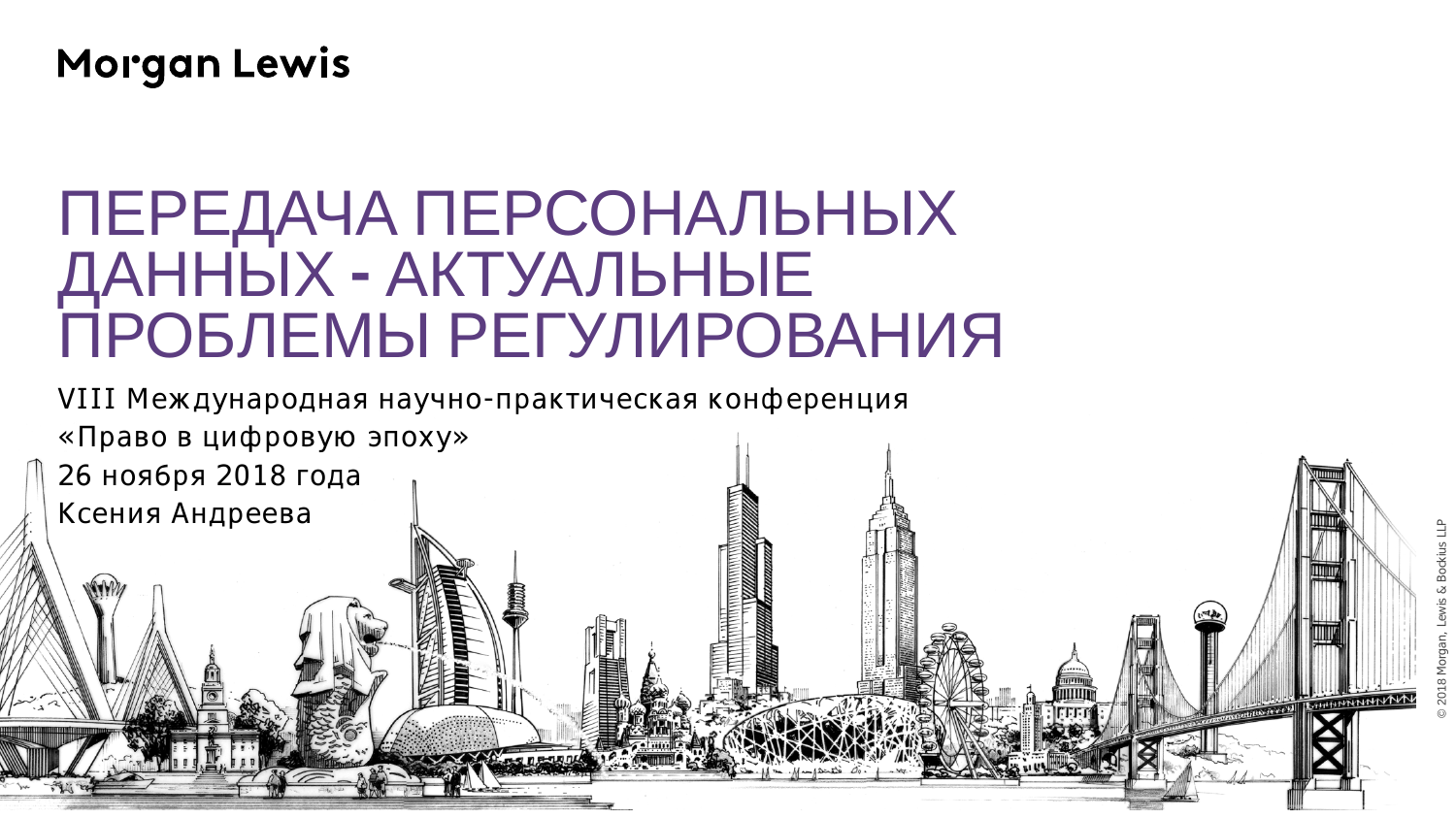

# передача персональных данных – актуальные проблемы регулирования
VIII Международная научно-практическая конференция
«Право в цифровую эпоху»
26 ноября 2018 года
Ксения Андреева